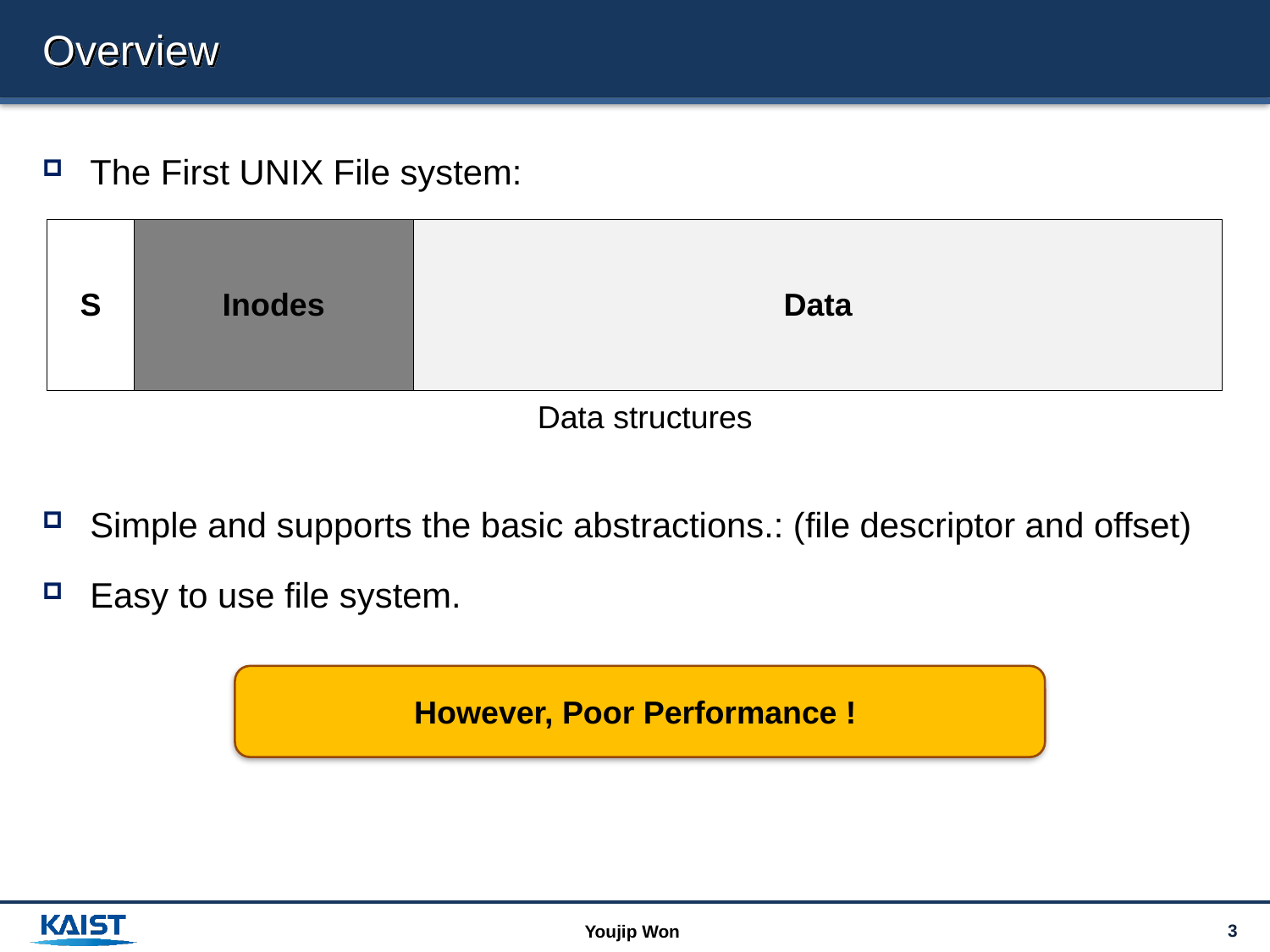

# Overview
The First UNIX File system:

Simple and supports the basic abstractions.: (file descriptor and offset)
Easy to use file system.

| S | Inodes | Data |
| --- | --- | --- |
Data structures
However, Poor Performance !
Youjip Won
3